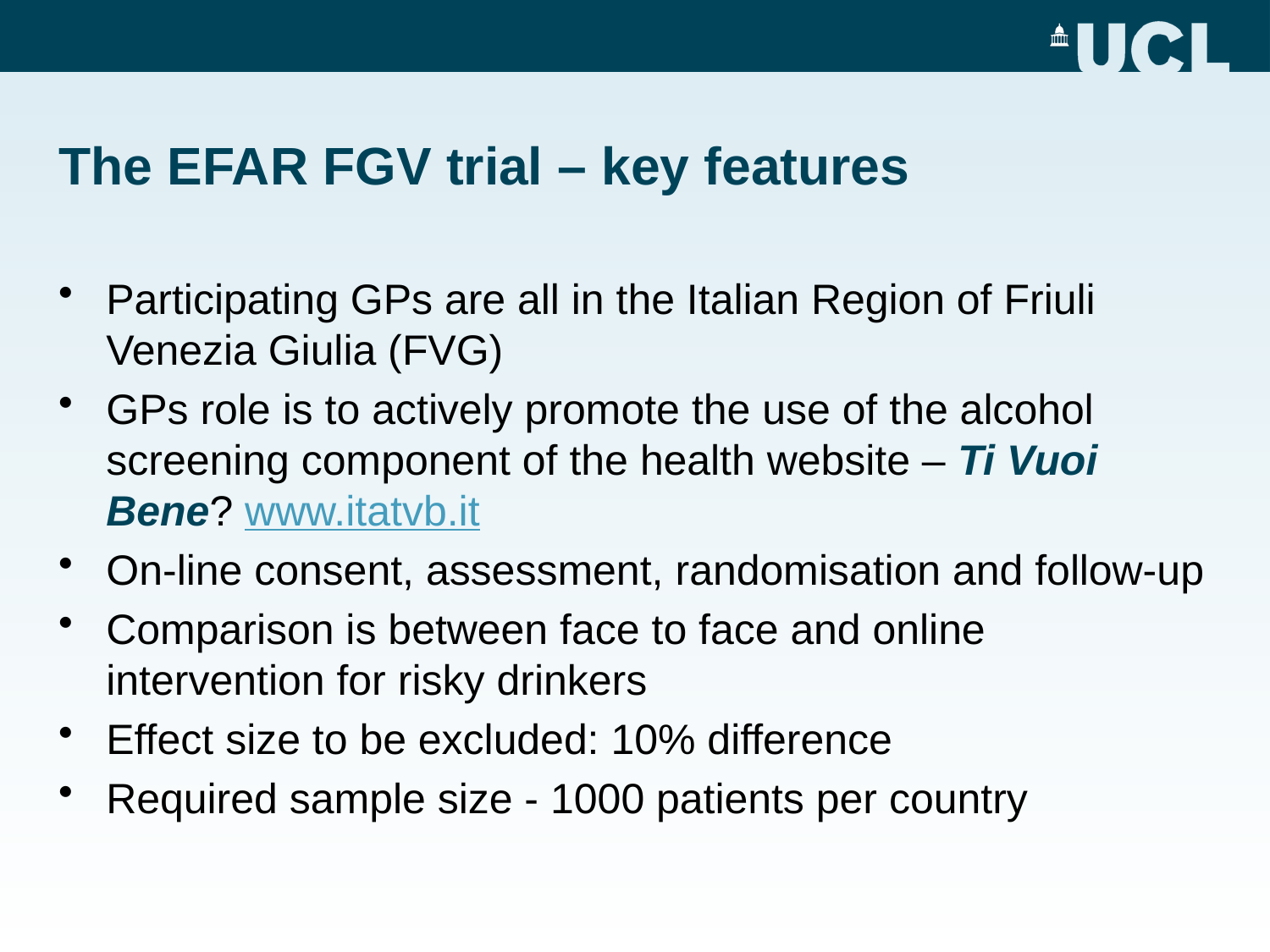

# The EFAR FGV trial – key features
Participating GPs are all in the Italian Region of Friuli Venezia Giulia (FVG)
GPs role is to actively promote the use of the alcohol screening component of the health website – Ti Vuoi Bene? www.itatvb.it
On-line consent, assessment, randomisation and follow-up
Comparison is between face to face and online intervention for risky drinkers
Effect size to be excluded: 10% difference
Required sample size - 1000 patients per country